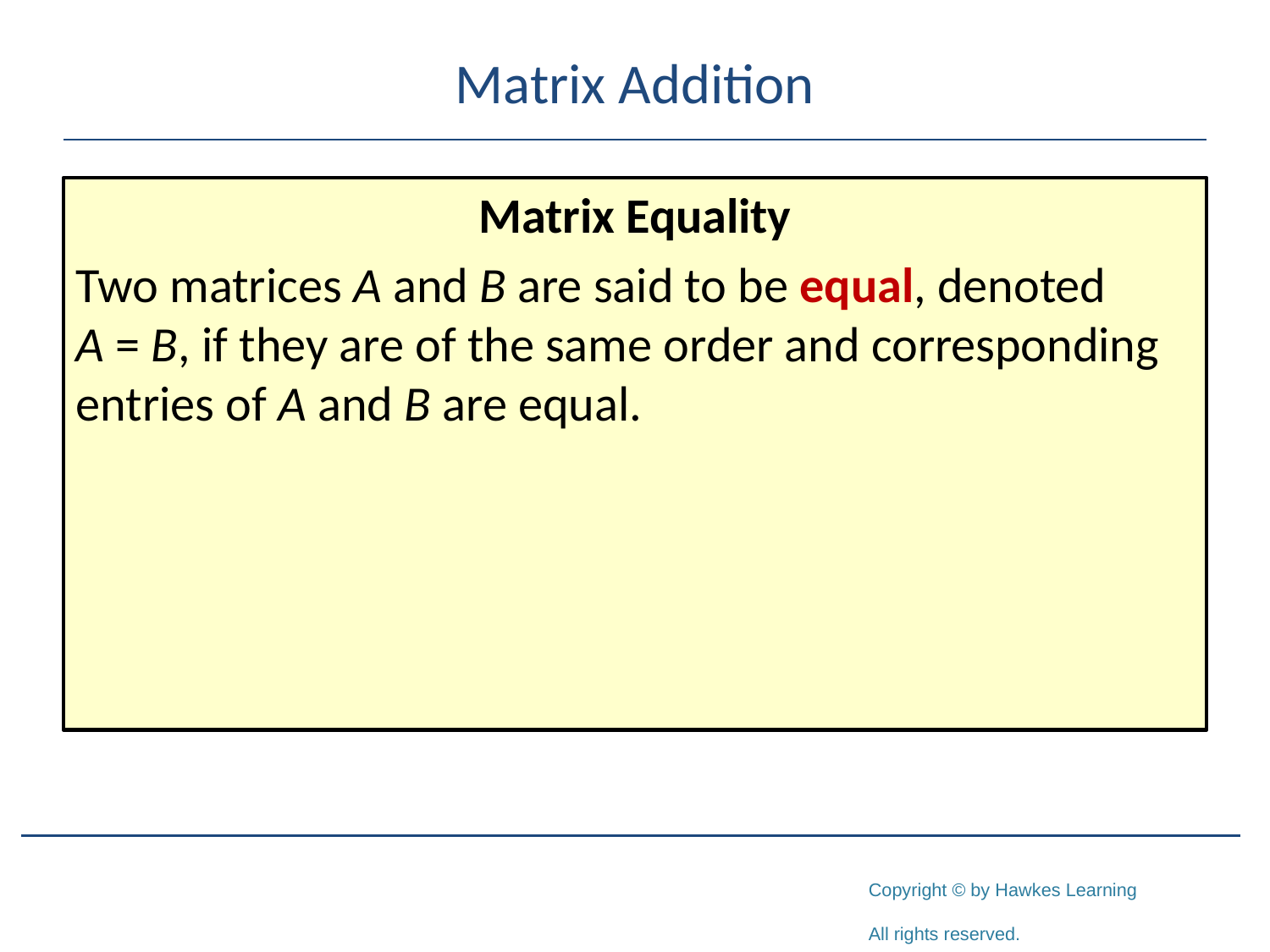

# Matrix Addition
Matrix Equality
Two matrices A and B are said to be equal, denoted
A = B, if they are of the same order and corresponding entries of A and B are equal.